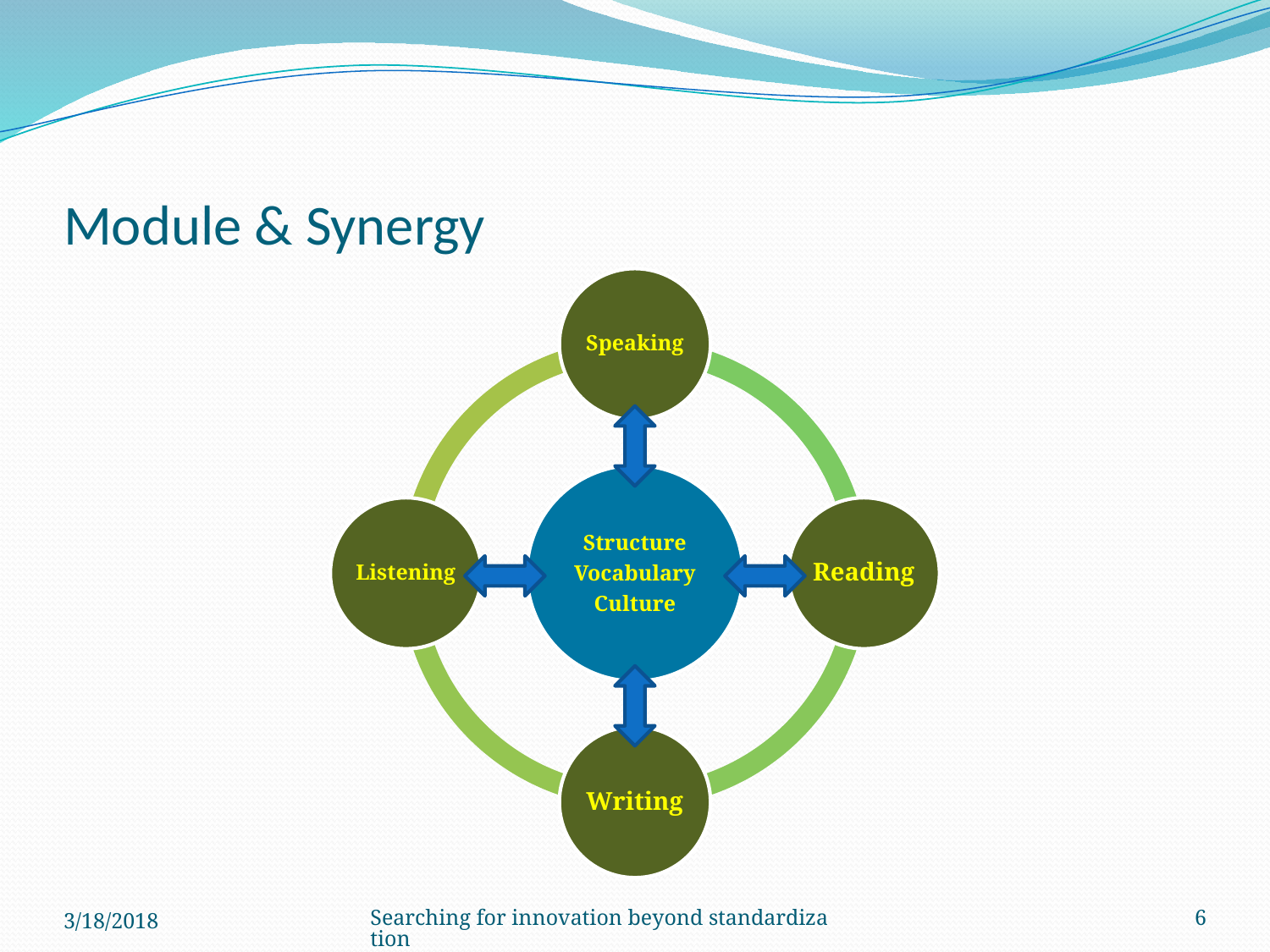

# Module & Synergy

Structure
Vocabulary
Culture

Speaking
Reading
Writing
Listening

3/18/2018
Searching for innovation beyond standardization
6